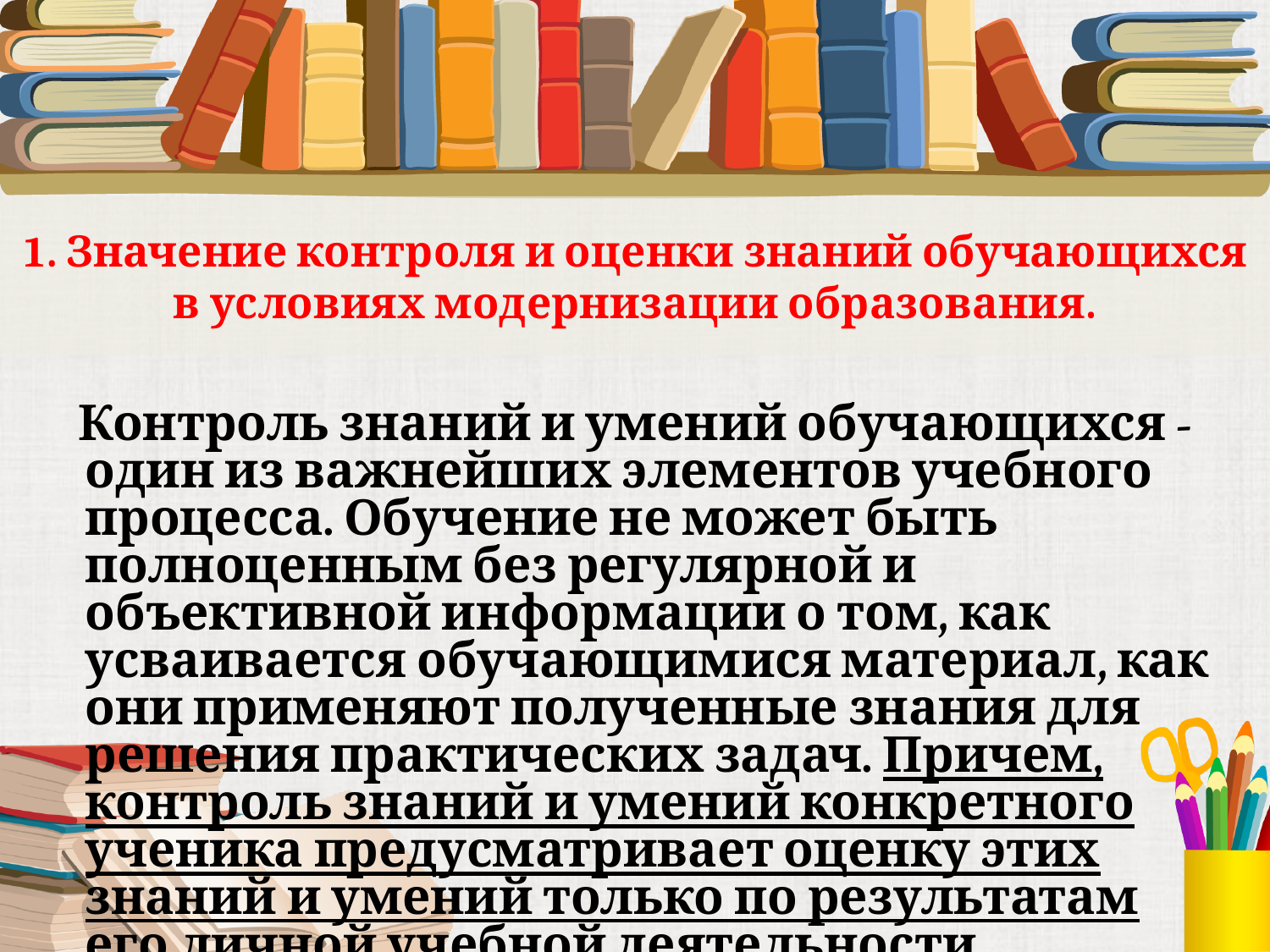

# 1. Значение контроля и оценки знаний обучающихся в условиях модернизации образования.
    Контроль знаний и умений обучающихся - один из важнейших элементов учебного процесса. Обучение не может быть полноценным без регулярной и объективной информации о том, как усваивается обучающимися материал, как они применяют полученные знания для решения практических задач. Причем, контроль знаний и умений конкретного ученика предусматривает оценку этих знаний и умений только по результатам его личной учебной деятельности.